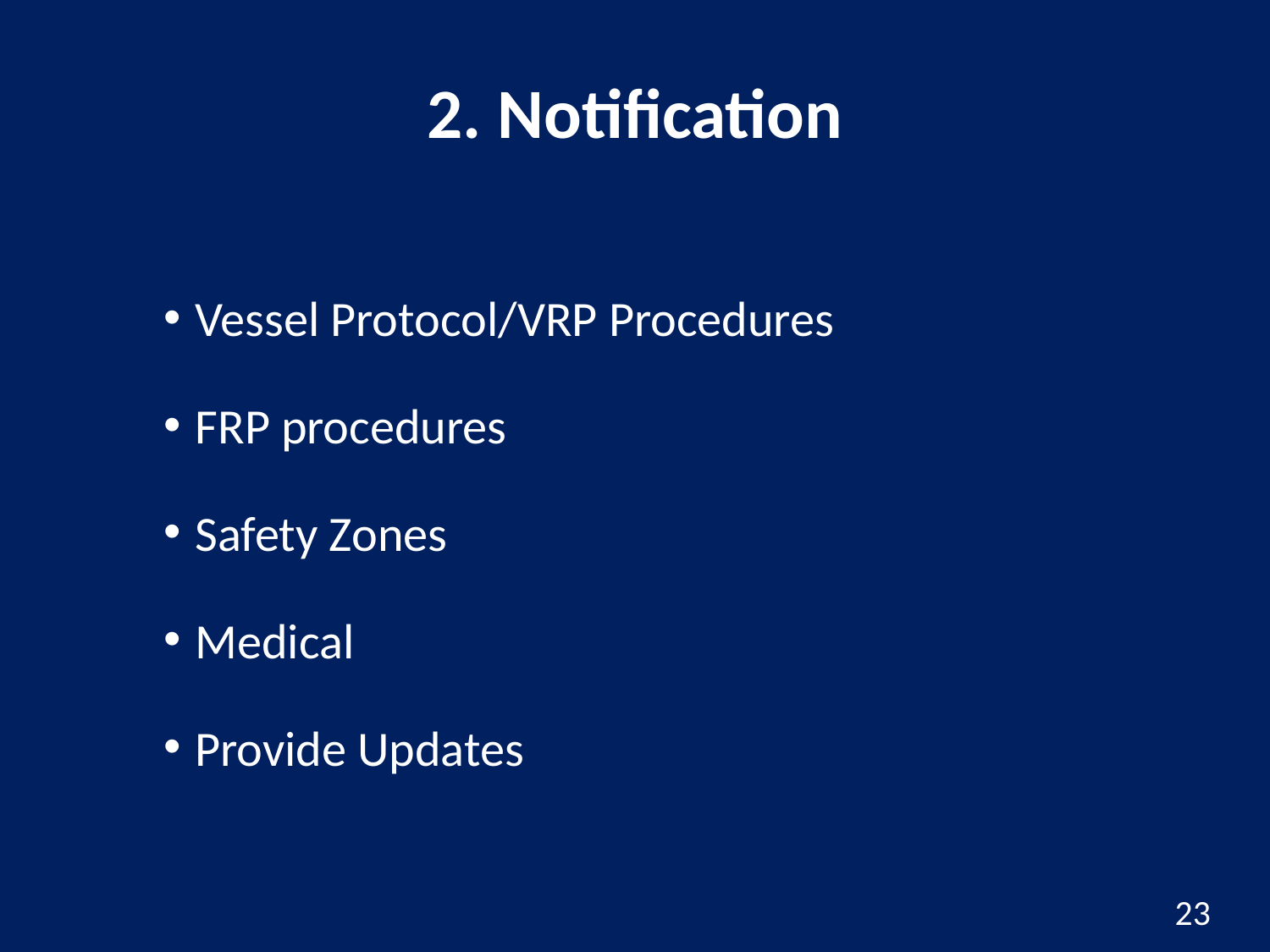

# 2. Notification
Vessel Protocol/VRP Procedures
FRP procedures
Safety Zones
Medical
Provide Updates
23